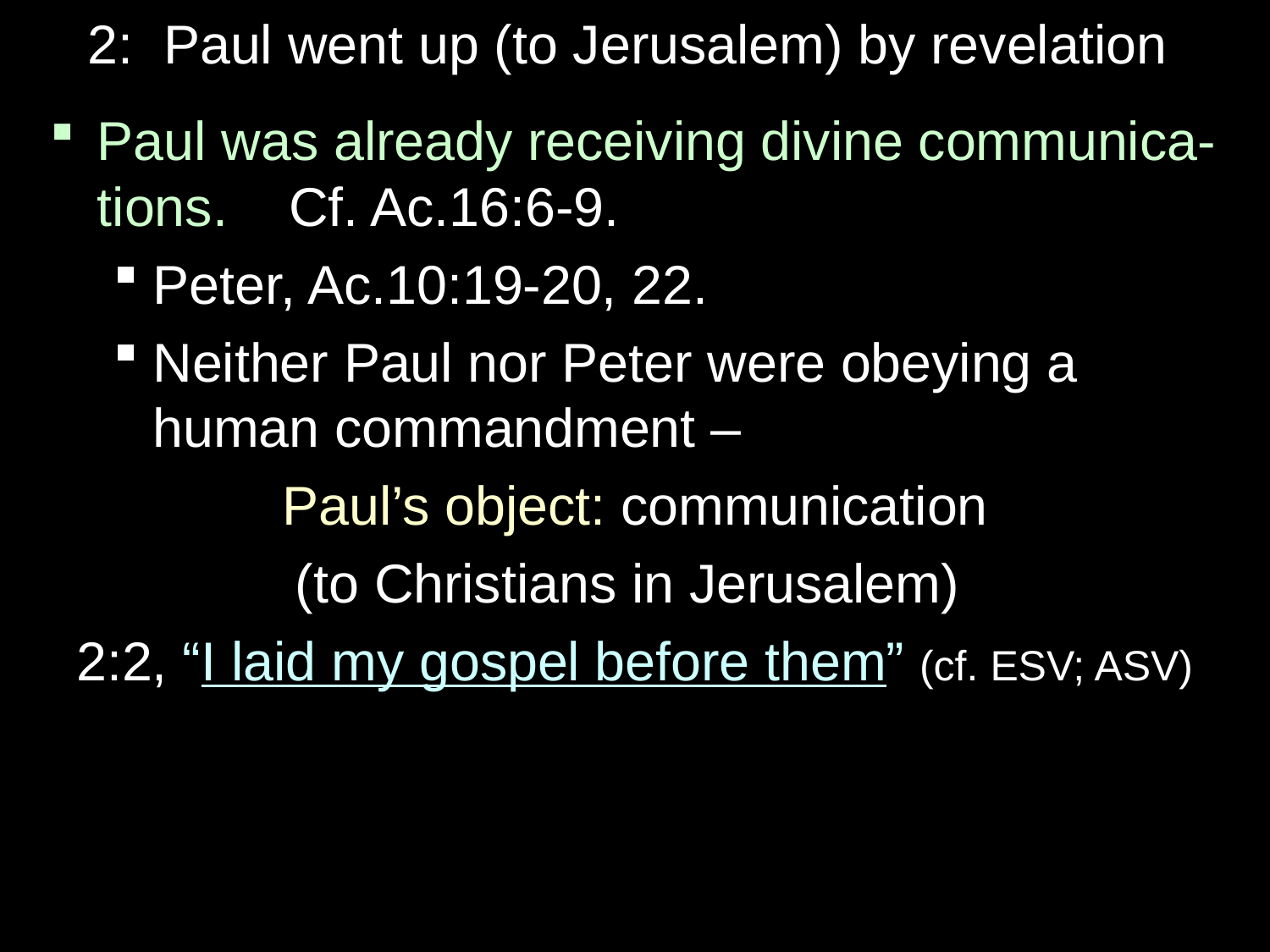

# 2:  Paul went up (to Jerusalem) by revelation
Paul was already receiving divine communica-tions.    Cf. Ac.16:6-9.
Peter, Ac.10:19-20, 22.
Neither Paul nor Peter were obeying a human commandment –
 Paul’s object: communication
(to Christians in Jerusalem)
2:2, “I laid my gospel before them” (cf. ESV; ASV)